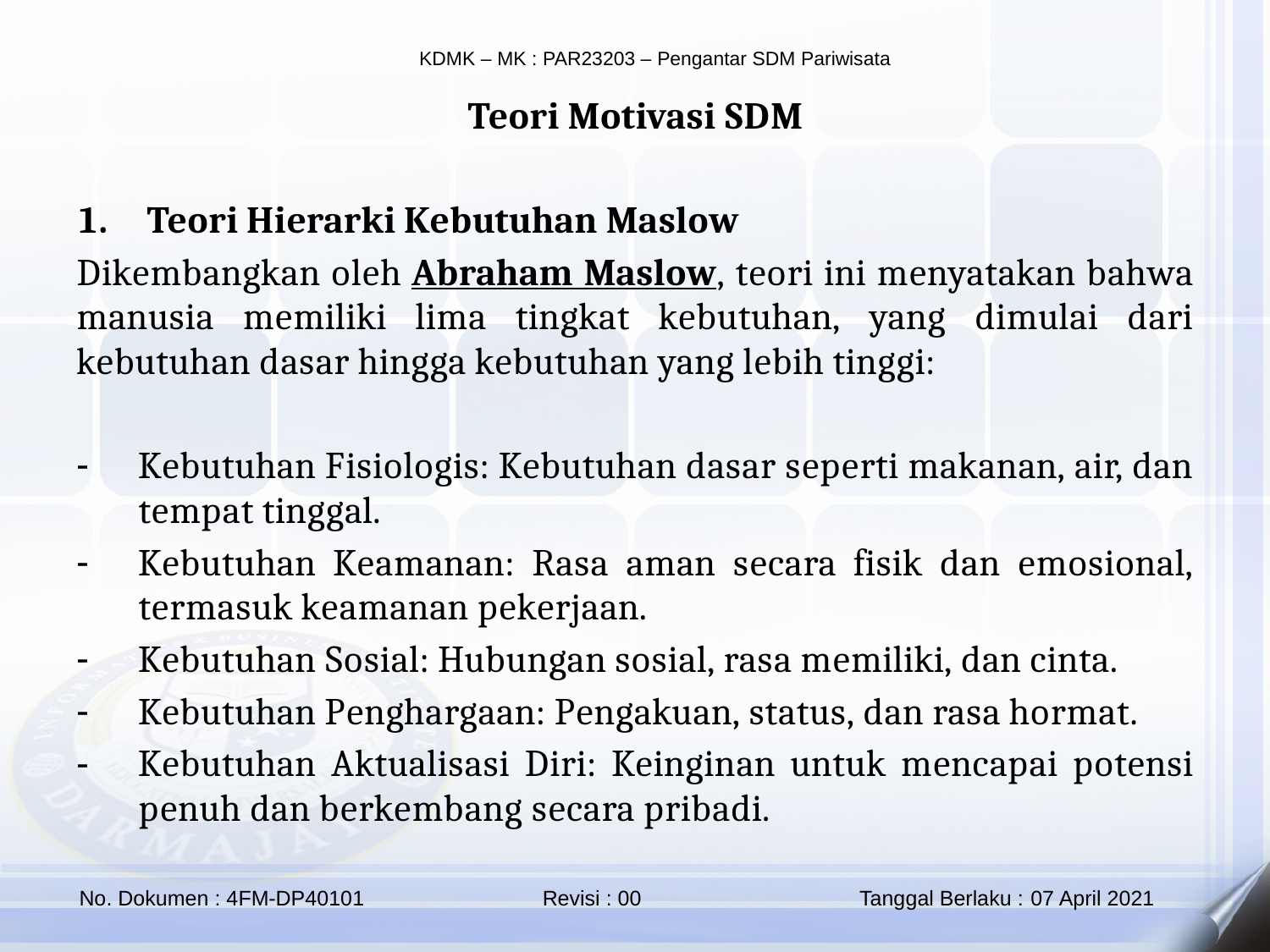

Teori Motivasi SDM

Teori Hierarki Kebutuhan Maslow
Dikembangkan oleh Abraham Maslow, teori ini menyatakan bahwa manusia memiliki lima tingkat kebutuhan, yang dimulai dari kebutuhan dasar hingga kebutuhan yang lebih tinggi:

Kebutuhan Fisiologis: Kebutuhan dasar seperti makanan, air, dan tempat tinggal.
Kebutuhan Keamanan: Rasa aman secara fisik dan emosional, termasuk keamanan pekerjaan.
Kebutuhan Sosial: Hubungan sosial, rasa memiliki, dan cinta.
Kebutuhan Penghargaan: Pengakuan, status, dan rasa hormat.
Kebutuhan Aktualisasi Diri: Keinginan untuk mencapai potensi penuh dan berkembang secara pribadi.